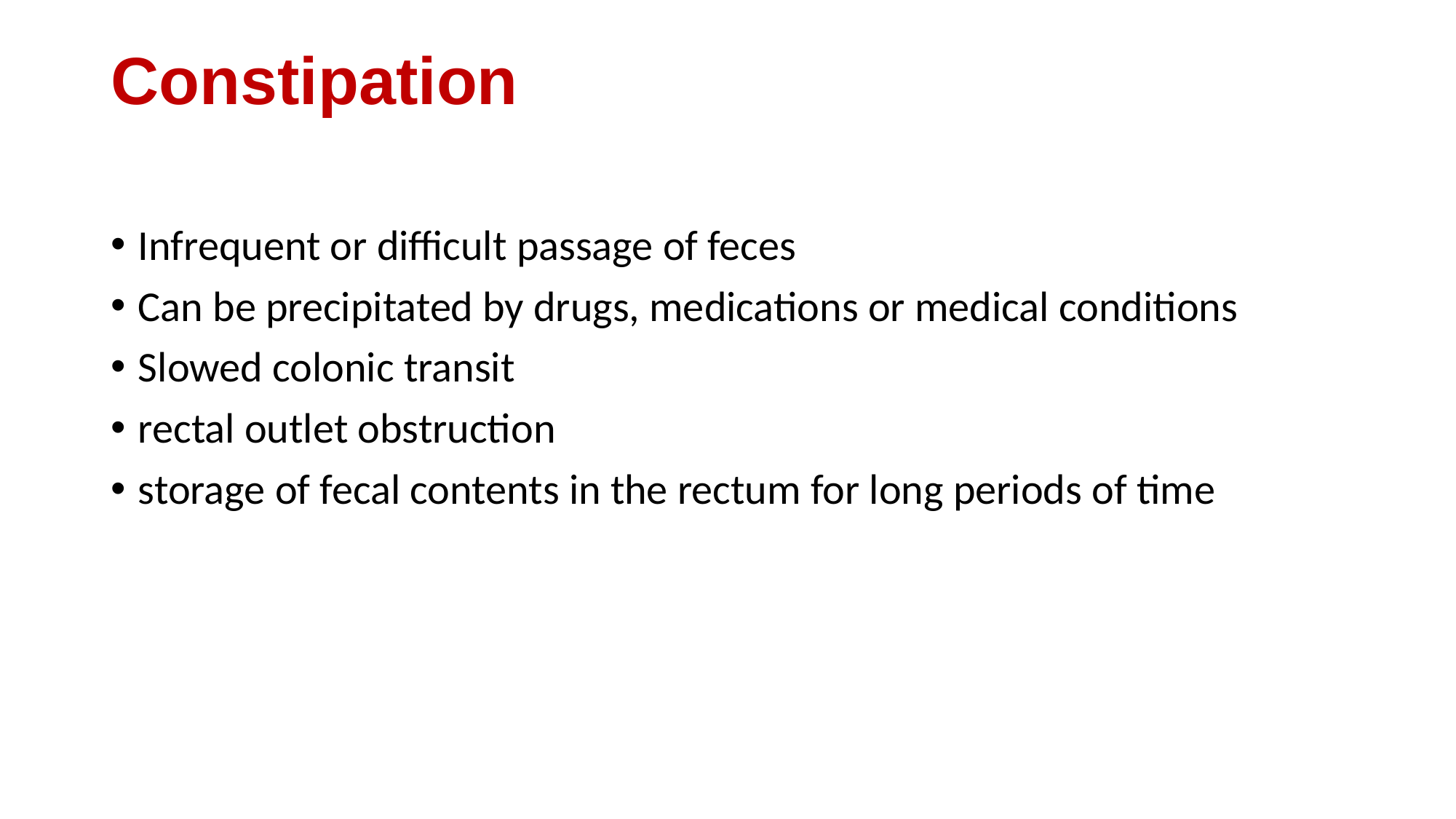

# Constipation
Infrequent or difficult passage of feces
Can be precipitated by drugs, medications or medical conditions
Slowed colonic transit
rectal outlet obstruction
storage of fecal contents in the rectum for long periods of time